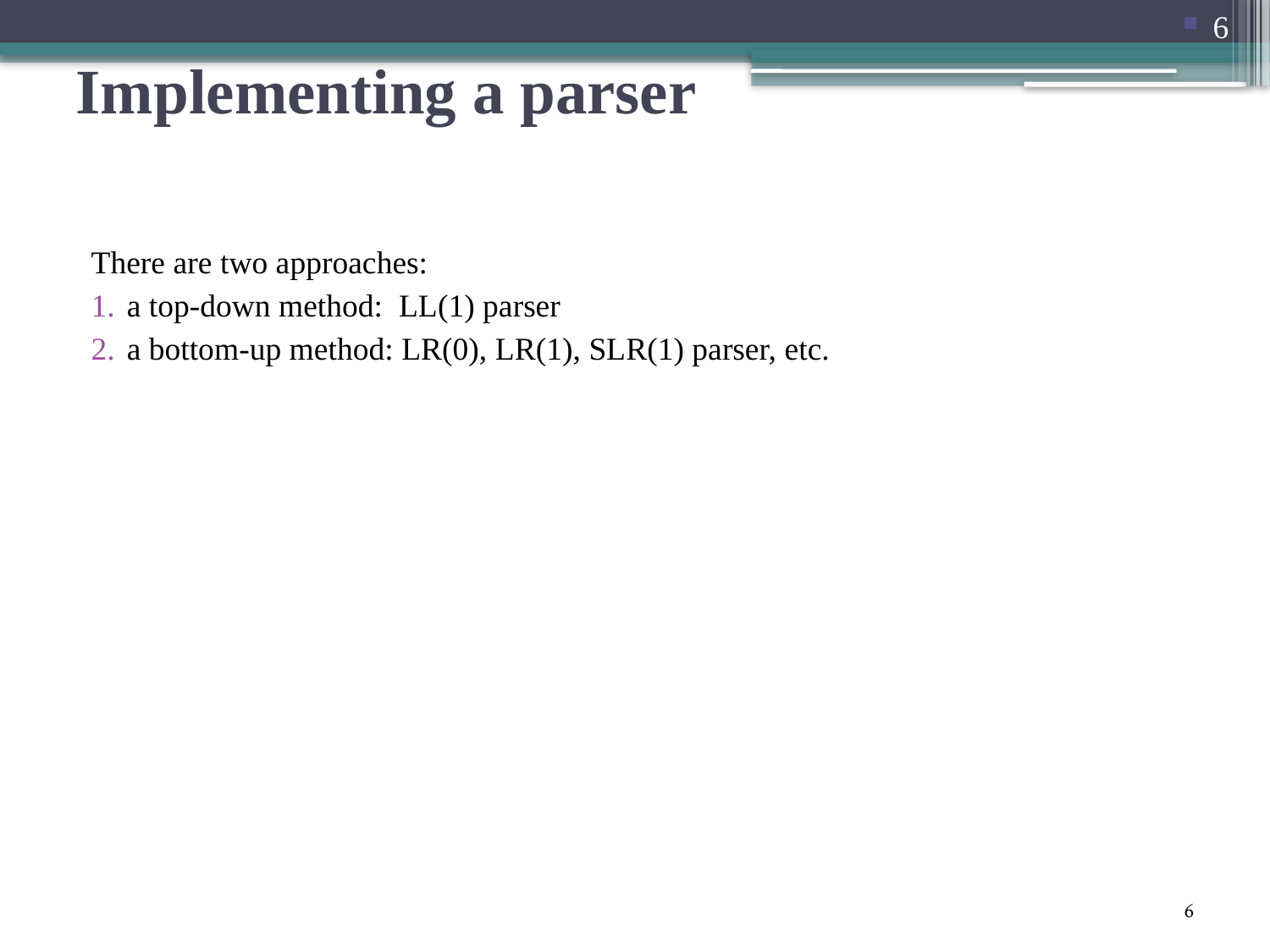

6
# Implementing a parser

There are two approaches:
a top-down method:  LL(1) parser
a bottom-up method: LR(0), LR(1), SLR(1) parser, etc.
6